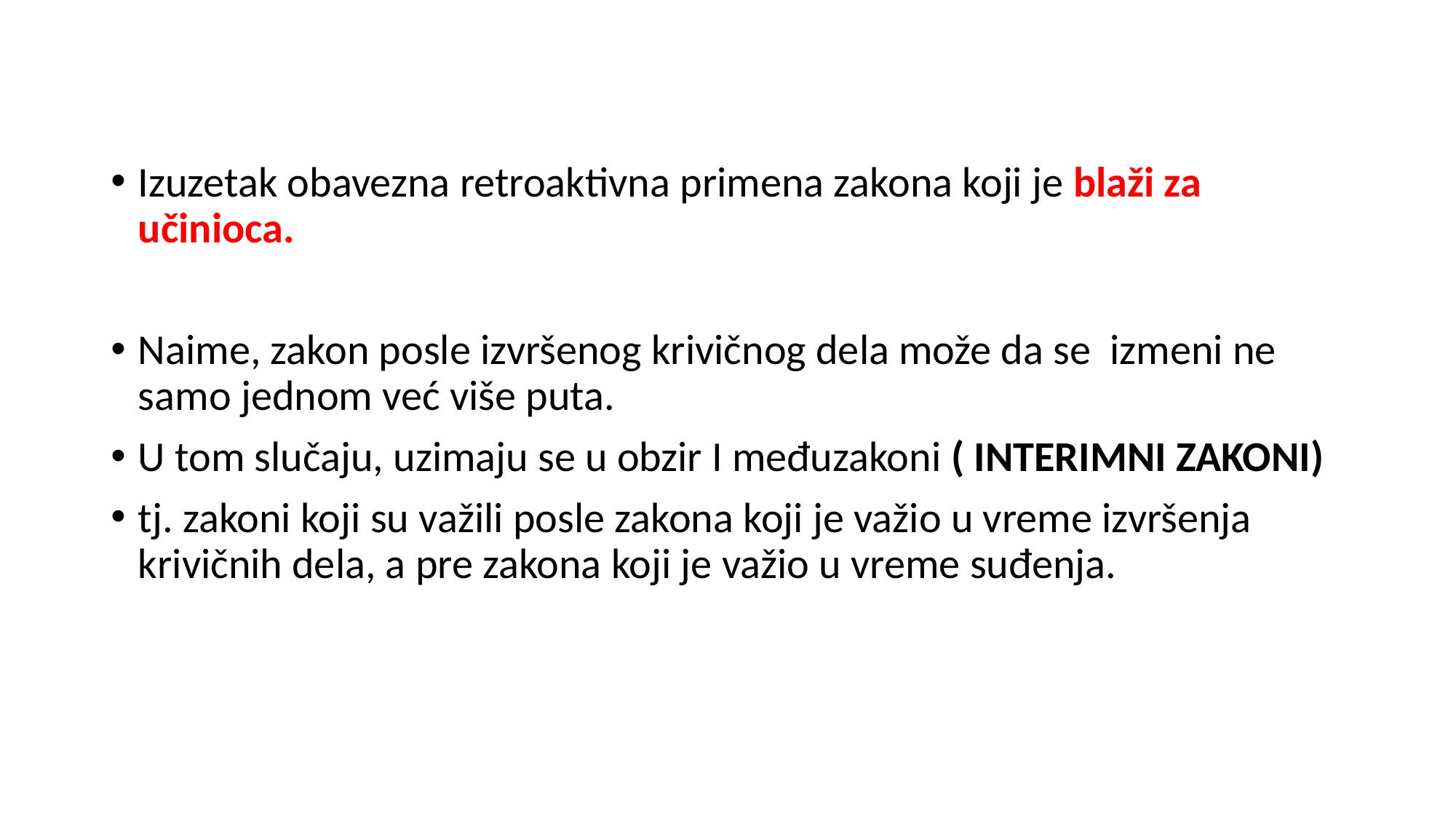

Izuzetak obavezna retroaktivna primena zakona koji je blaži za učinioca.

Naime, zakon posle izvršenog krivičnog dela može da se  izmeni ne samo jednom već više puta.
U tom slučaju, uzimaju se u obzir I međuzakoni ( INTERIMNI ZAKONI)
tj. zakoni koji su važili posle zakona koji je važio u vreme izvršenja krivičnih dela, a pre zakona koji je važio u vreme suđenja.